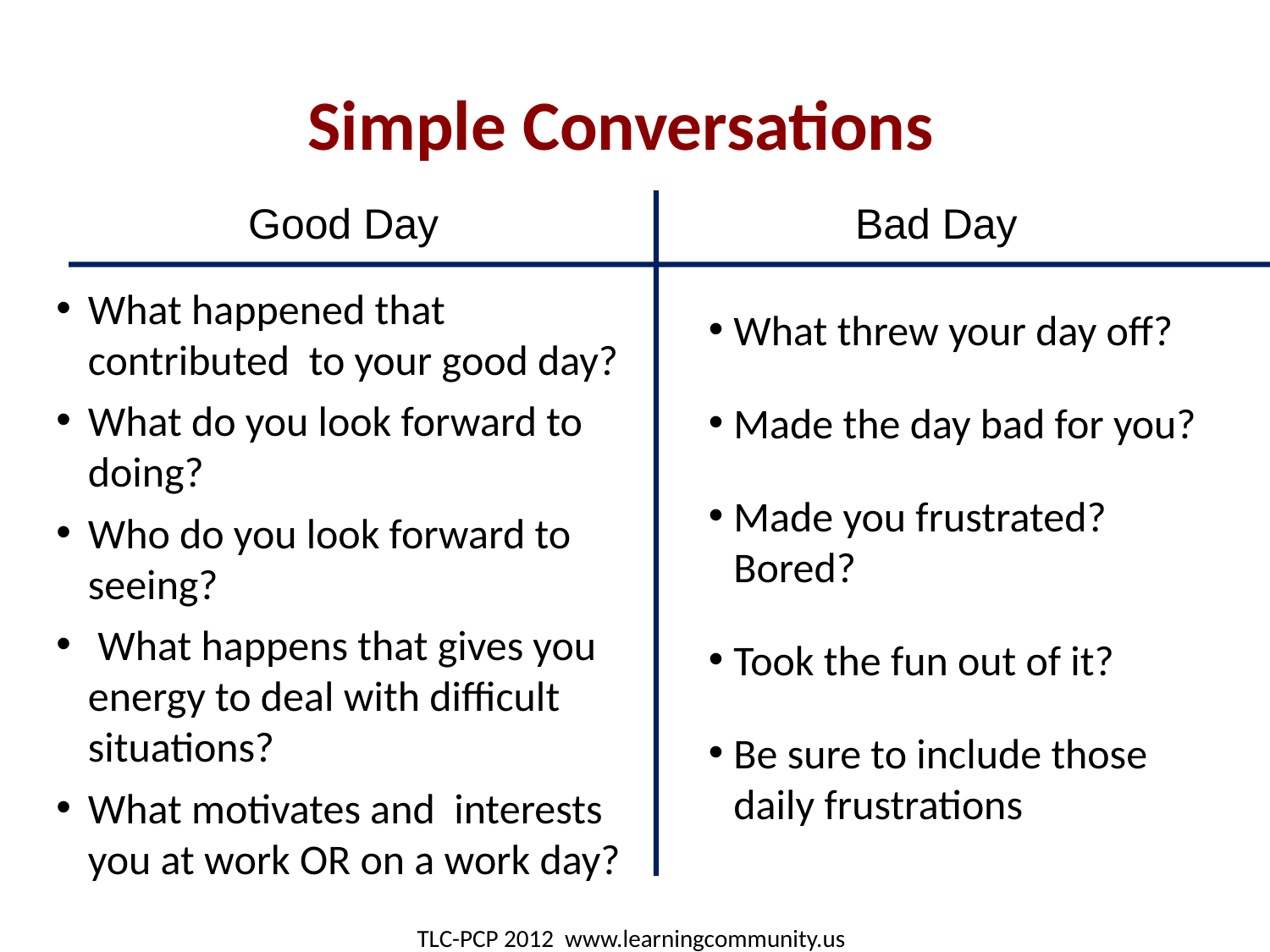

Simple Conversations

Good Day
Bad Day

What happened that contributed  to your good day?
What do you look forward to doing?
Who do you look forward to seeing?
 What happens that gives you energy to deal with difficult situations?
What motivates and  interests you at work OR on a work day?
What threw your day off?

Made the day bad for you?

Made you frustrated?  Bored?

Took the fun out of it?

Be sure to include those daily frustrations
TLC-PCP 2012  www.learningcommunity.us